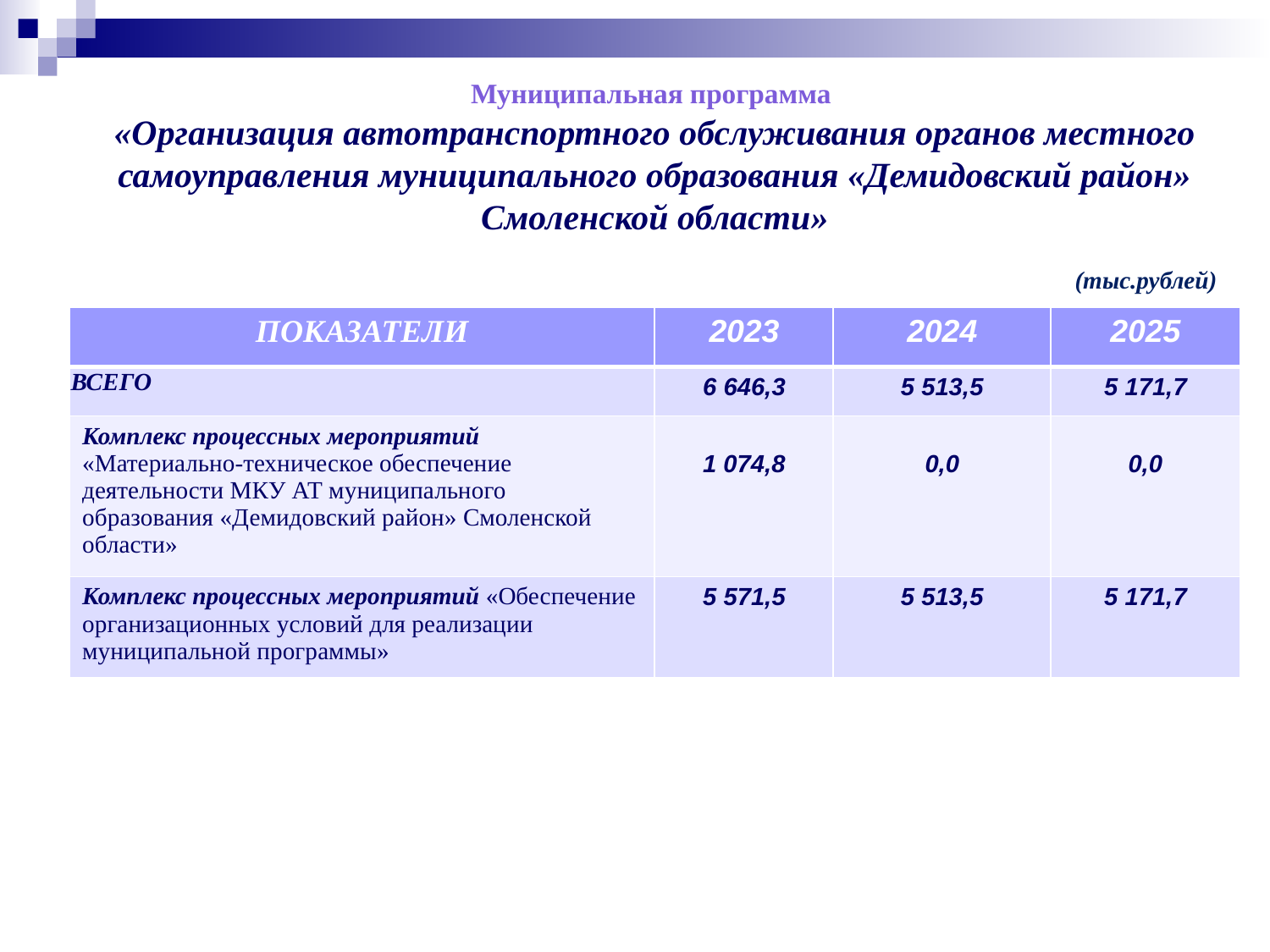

Муниципальная программа
«Организация автотранспортного обслуживания органов местного самоуправления муниципального образования «Демидовский район» Смоленской области»

(тыс.рублей)
| ПОКАЗАТЕЛИ | 2023 | 2024 | 2025 |
| --- | --- | --- | --- |
| ВСЕГО | 6 646,3 | 5 513,5 | 5 171,7 |
| Комплекс процессных мероприятий «Материально-техническое обеспечение деятельности МКУ АТ муниципального образования «Демидовский район» Смоленской области» | 1 074,8 | 0,0 | 0,0 |
| Комплекс процессных мероприятий «Обеспечение организационных условий для реализации муниципальной программы» | 5 571,5 | 5 513,5 | 5 171,7 |